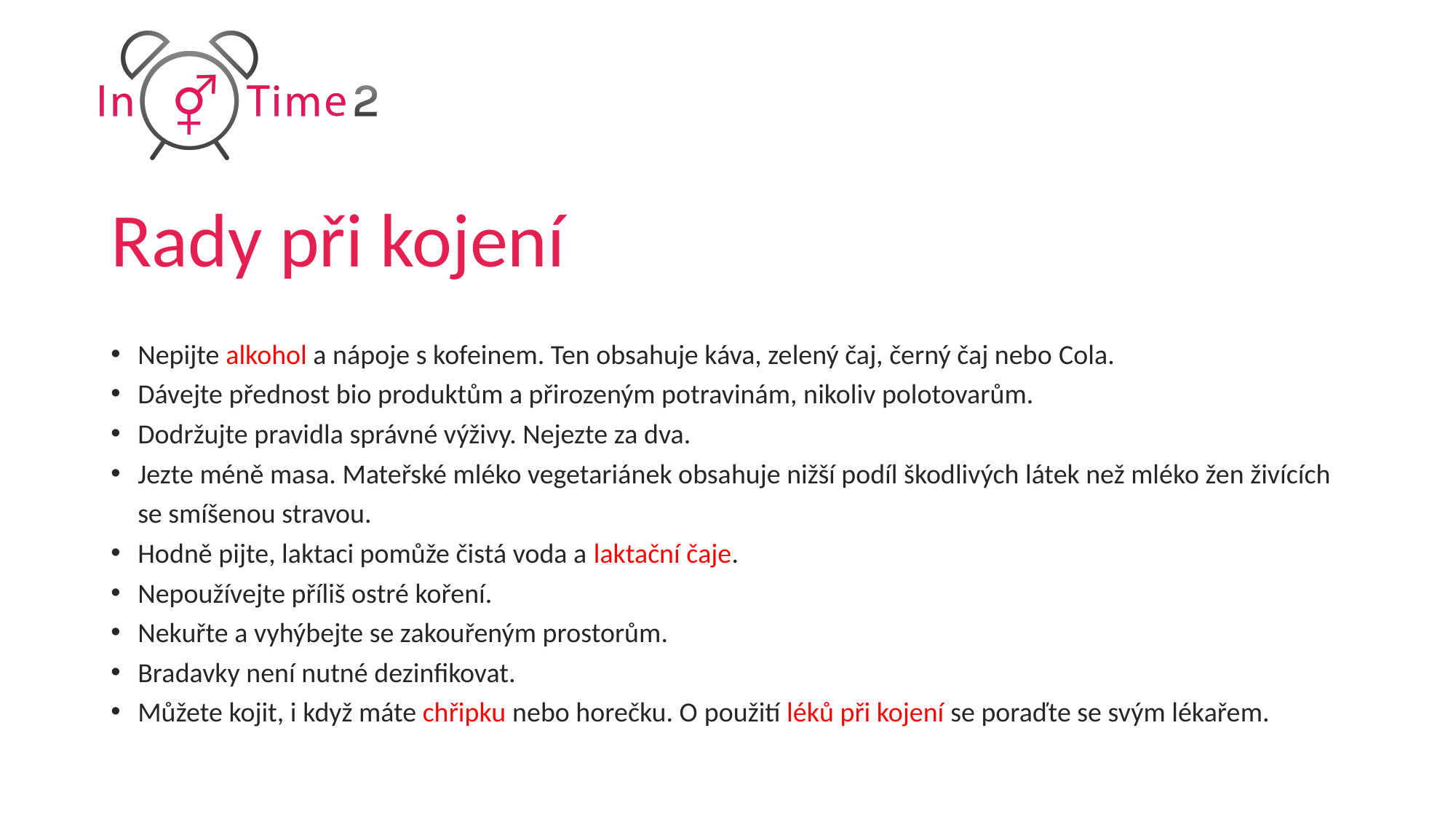

# Rady při kojení
Nepijte alkohol a nápoje s kofeinem. Ten obsahuje káva, zelený čaj, černý čaj nebo Cola.
Dávejte přednost bio produktům a přirozeným potravinám, nikoliv polotovarům.
Dodržujte pravidla správné výživy. Nejezte za dva.
Jezte méně masa. Mateřské mléko vegetariánek obsahuje nižší podíl škodlivých látek než mléko žen živících se smíšenou stravou.
Hodně pijte, laktaci pomůže čistá voda a laktační čaje.
Nepoužívejte příliš ostré koření.
Nekuřte a vyhýbejte se zakouřeným prostorům.
Bradavky není nutné dezinfikovat.
Můžete kojit, i když máte chřipku nebo horečku. O použití léků při kojení se poraďte se svým lékařem.